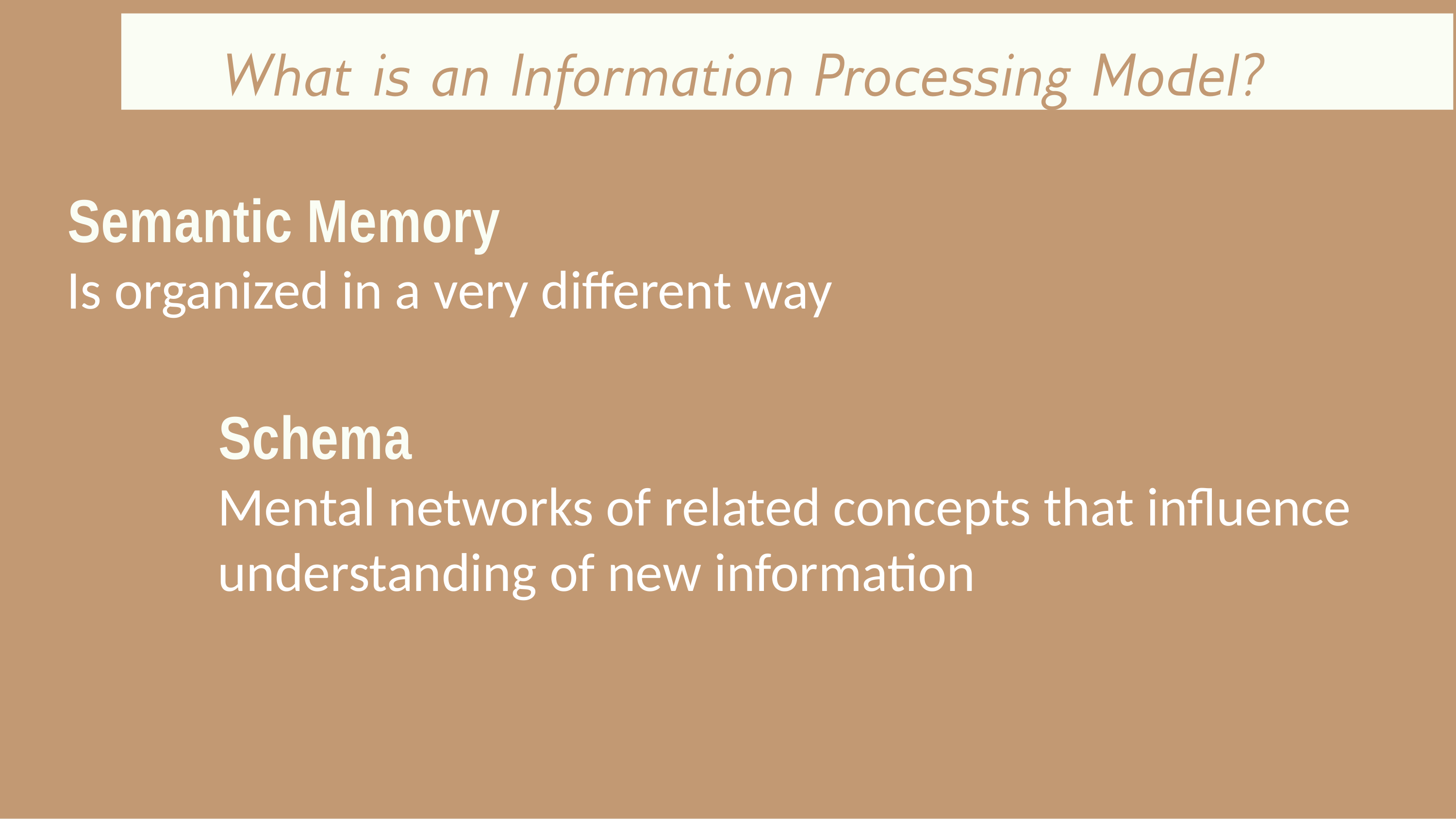

# What is an Information Processing Model?
Semantic Memory
Is organized in a very different way

Schema
Mental networks of related concepts that influence understanding of new information